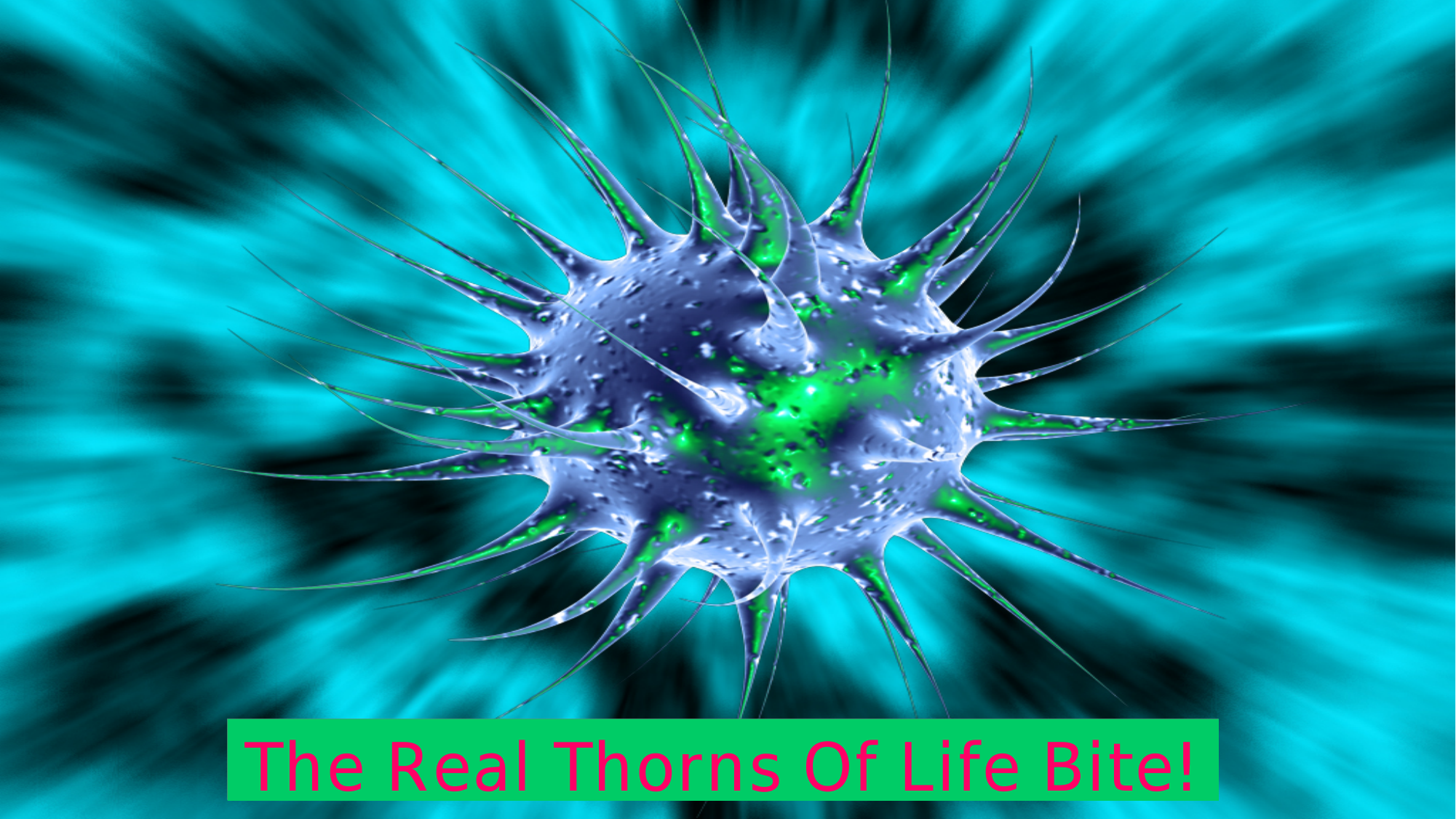

David Lee Burris:
Like A Snake – But Like The Serpents Mentioned In Scripture – God Is In Control!
#
The Real Thorns Of Life Bite!